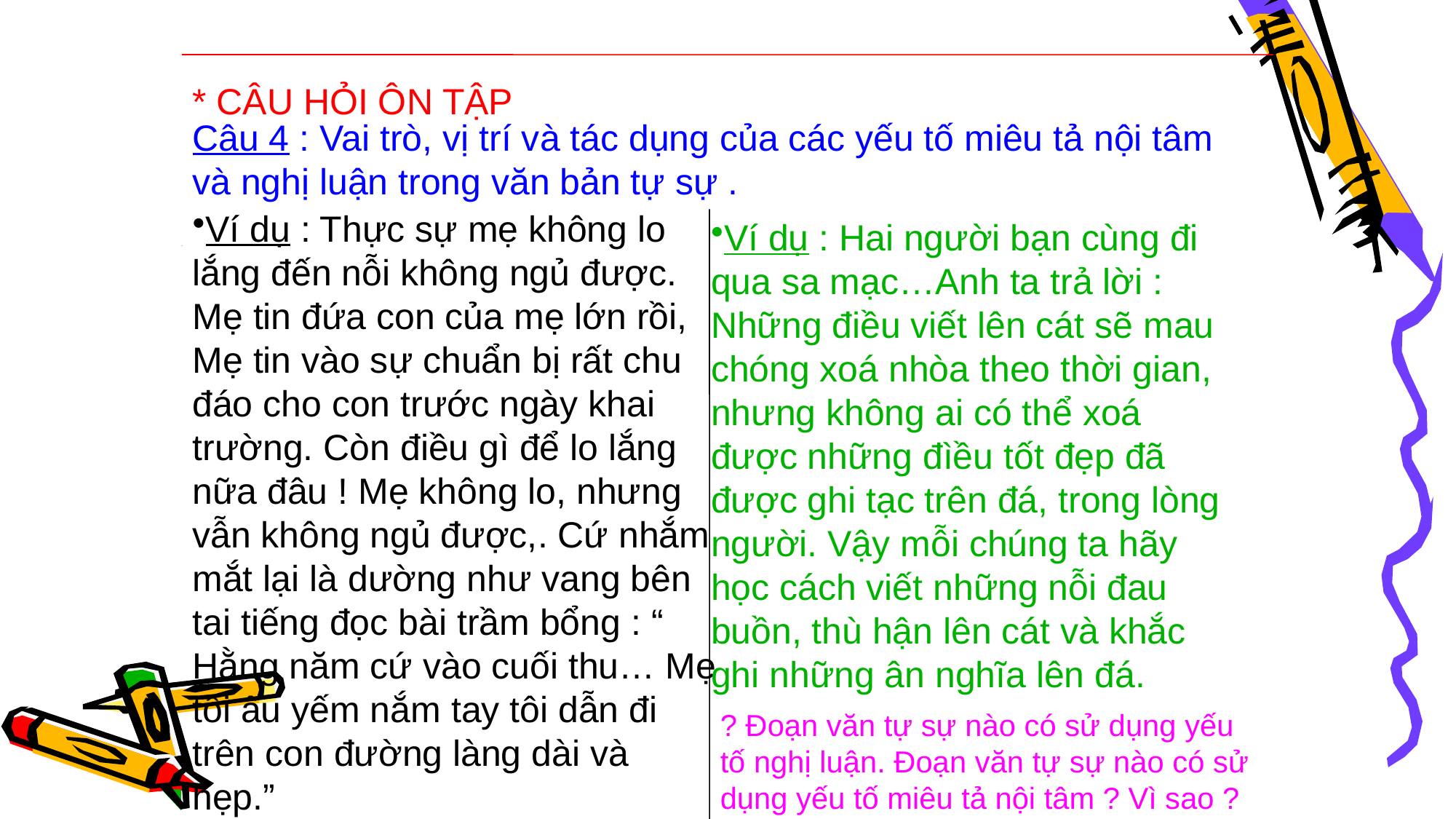

* CÂU HỎI ÔN TẬP
Câu 4 : Vai trò, vị trí và tác dụng của các yếu tố miêu tả nội tâm và nghị luận trong văn bản tự sự .
Ví dụ : Thực sự mẹ không lo lắng đến nỗi không ngủ được. Mẹ tin đứa con của mẹ lớn rồi, Mẹ tin vào sự chuẩn bị rất chu đáo cho con trước ngày khai trường. Còn điều gì để lo lắng nữa đâu ! Mẹ không lo, nhưng vẫn không ngủ được,. Cứ nhắm mắt lại là dường như vang bên tai tiếng đọc bài trầm bổng : “ Hằng năm cứ vào cuối thu… Mẹ tôi âu yếm nắm tay tôi dẫn đi trên con đường làng dài và hẹp.”

Ví dụ : Hai người bạn cùng đi qua sa mạc…Anh ta trả lời : Những điều viết lên cát sẽ mau chóng xoá nhòa theo thời gian, nhưng không ai có thể xoá được những đìều tốt đẹp đã được ghi tạc trên đá, trong lòng người. Vậy mỗi chúng ta hãy học cách viết những nỗi đau buồn, thù hận lên cát và khắc ghi những ân nghĩa lên đá.

? Đoạn văn tự sự nào có sử dụng yếu tố nghị luận. Đoạn văn tự sự nào có sử dụng yếu tố miêu tả nội tâm ? Vì sao ?